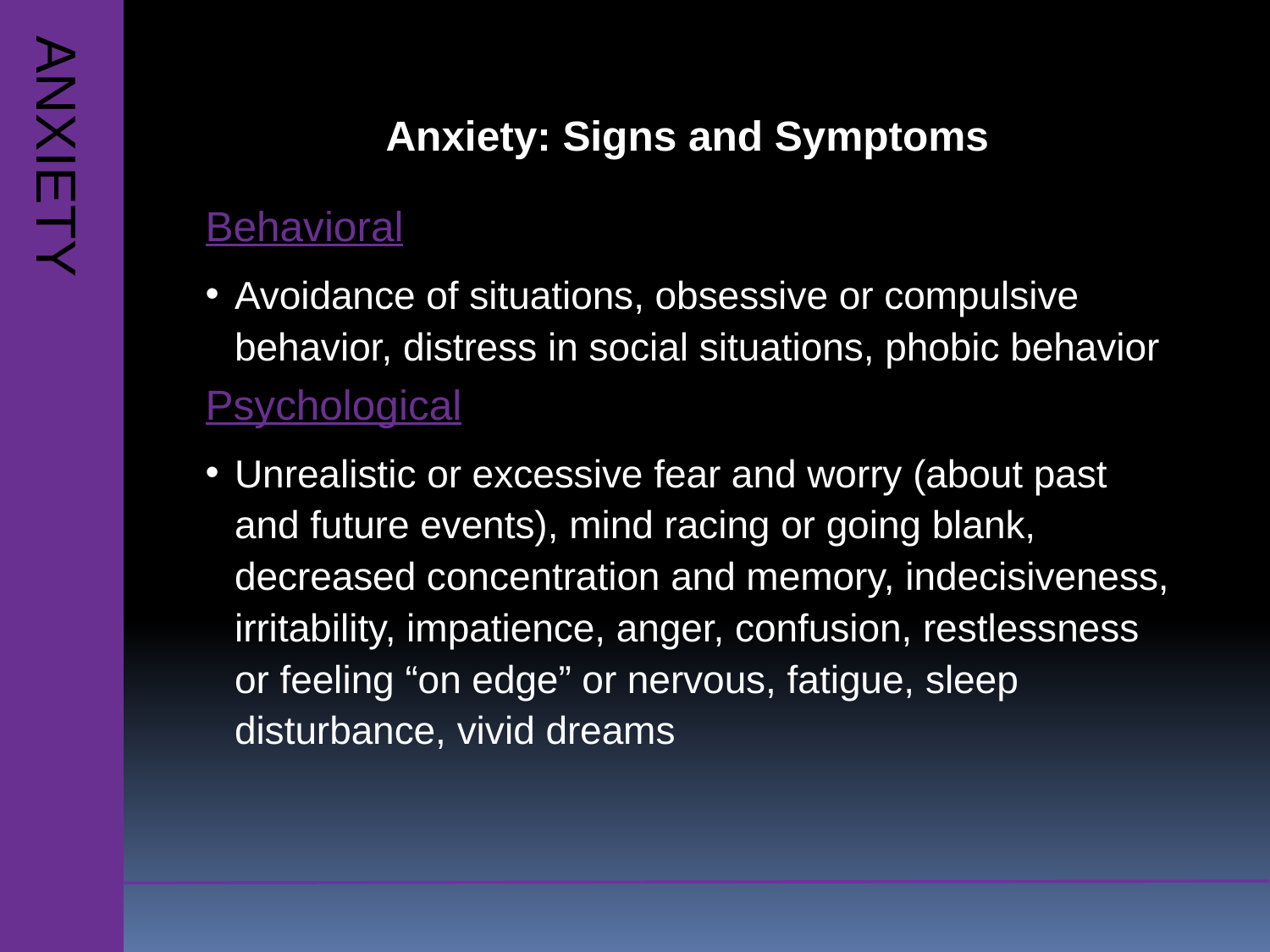

Anxiety: Signs and Symptoms

Behavioral
Avoidance of situations, obsessive or compulsive behavior, distress in social situations, phobic behavior
Psychological
Unrealistic or excessive fear and worry (about past and future events), mind racing or going blank, decreased concentration and memory, indecisiveness, irritability, impatience, anger, confusion, restlessness or feeling “on edge” or nervous, fatigue, sleep disturbance, vivid dreams

ANXIETY